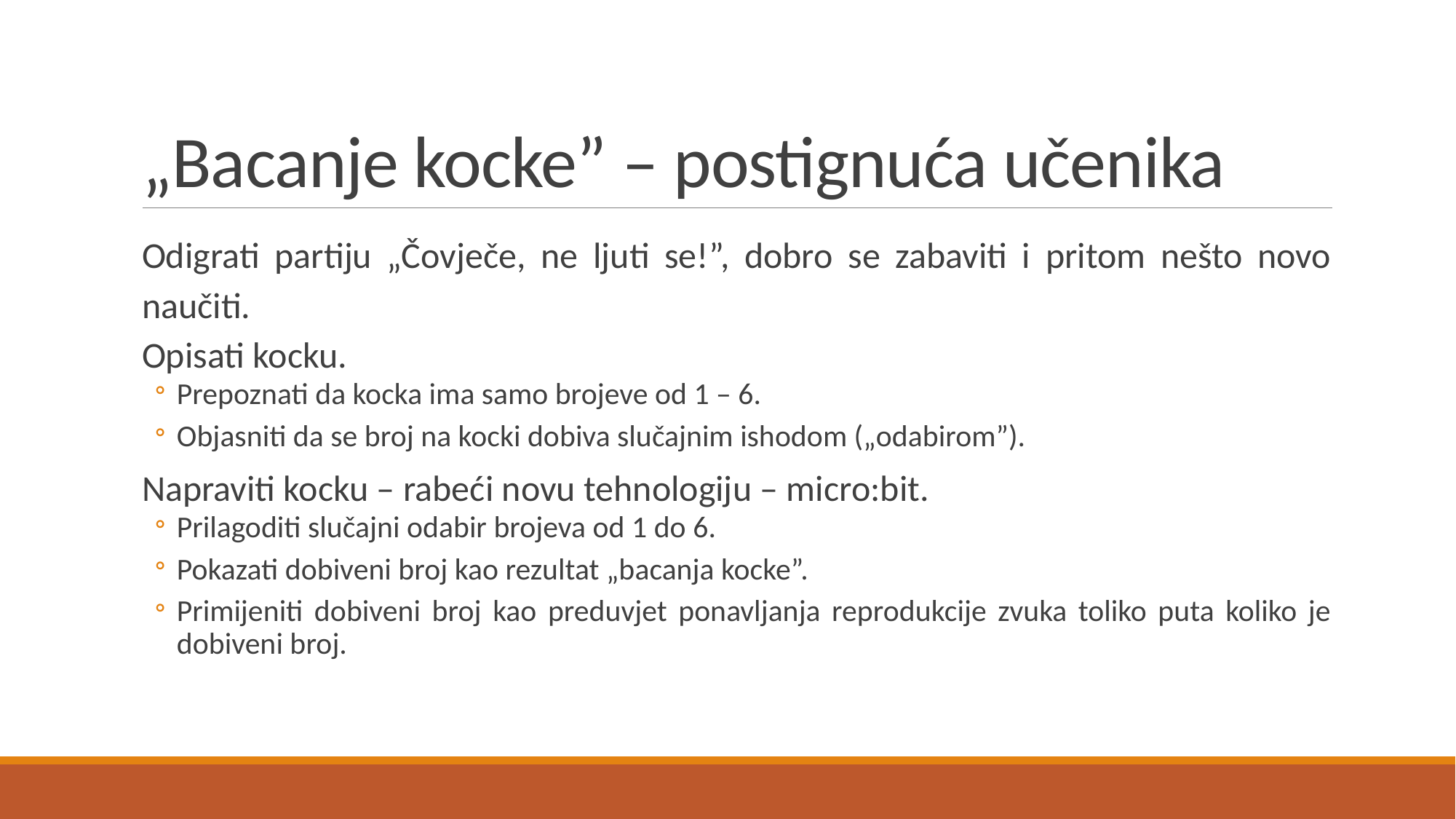

# „Bacanje kocke” – postignuća učenika
Odigrati partiju „Čovječe, ne ljuti se!”, dobro se zabaviti i pritom nešto novo naučiti.
Opisati kocku.
Prepoznati da kocka ima samo brojeve od 1 – 6.
Objasniti da se broj na kocki dobiva slučajnim ishodom („odabirom”).
Napraviti kocku – rabeći novu tehnologiju – micro:bit.
Prilagoditi slučajni odabir brojeva od 1 do 6.
Pokazati dobiveni broj kao rezultat „bacanja kocke”.
Primijeniti dobiveni broj kao preduvjet ponavljanja reprodukcije zvuka toliko puta koliko je dobiveni broj.